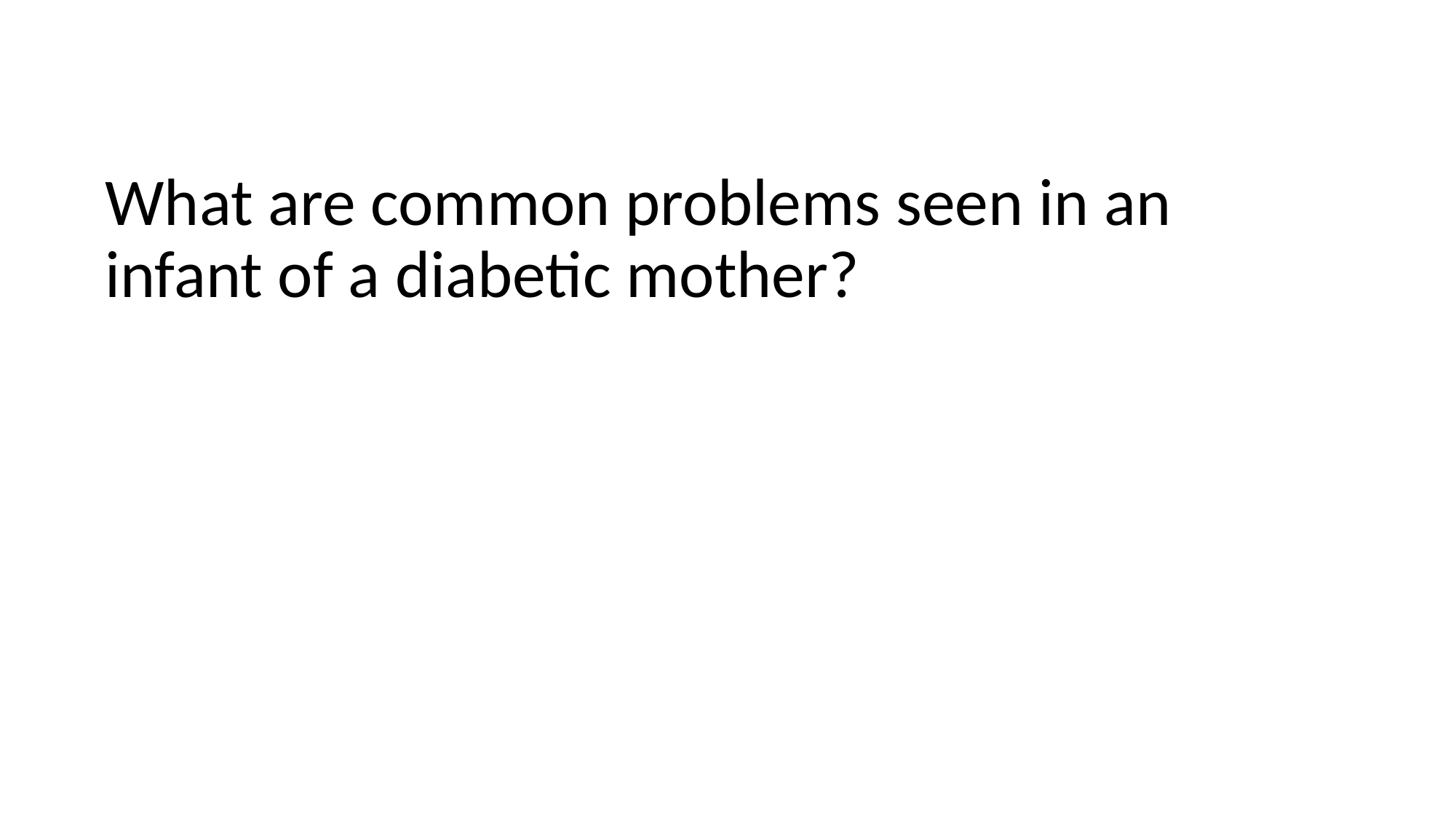

# What are common problems seen in an infant of a diabetic mother?